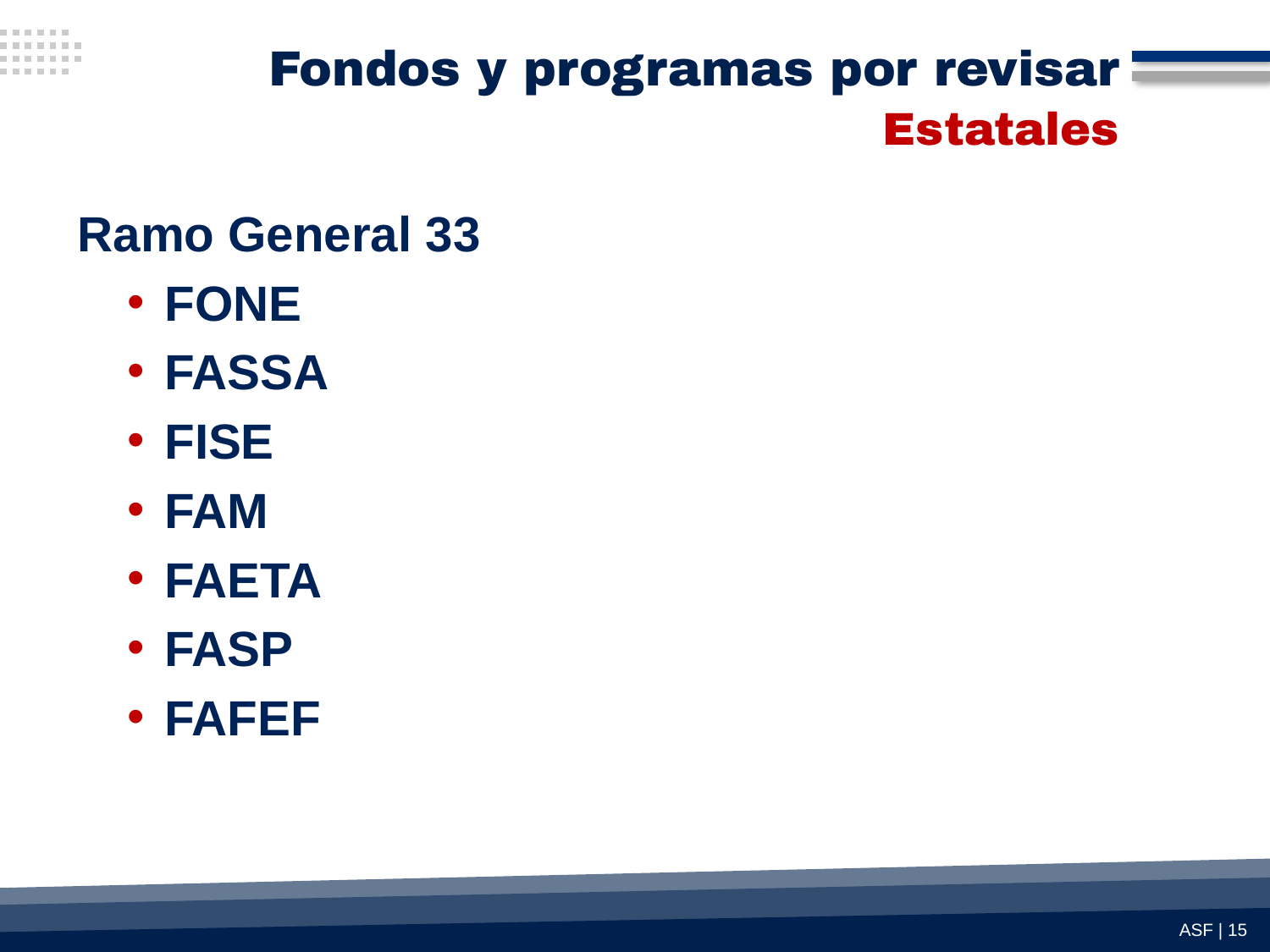

# Fondos y programas por revisar Estatales
Ramo General 33
FONE
FASSA
FISE
FAM
FAETA
FASP
FAFEF

ASF | 15